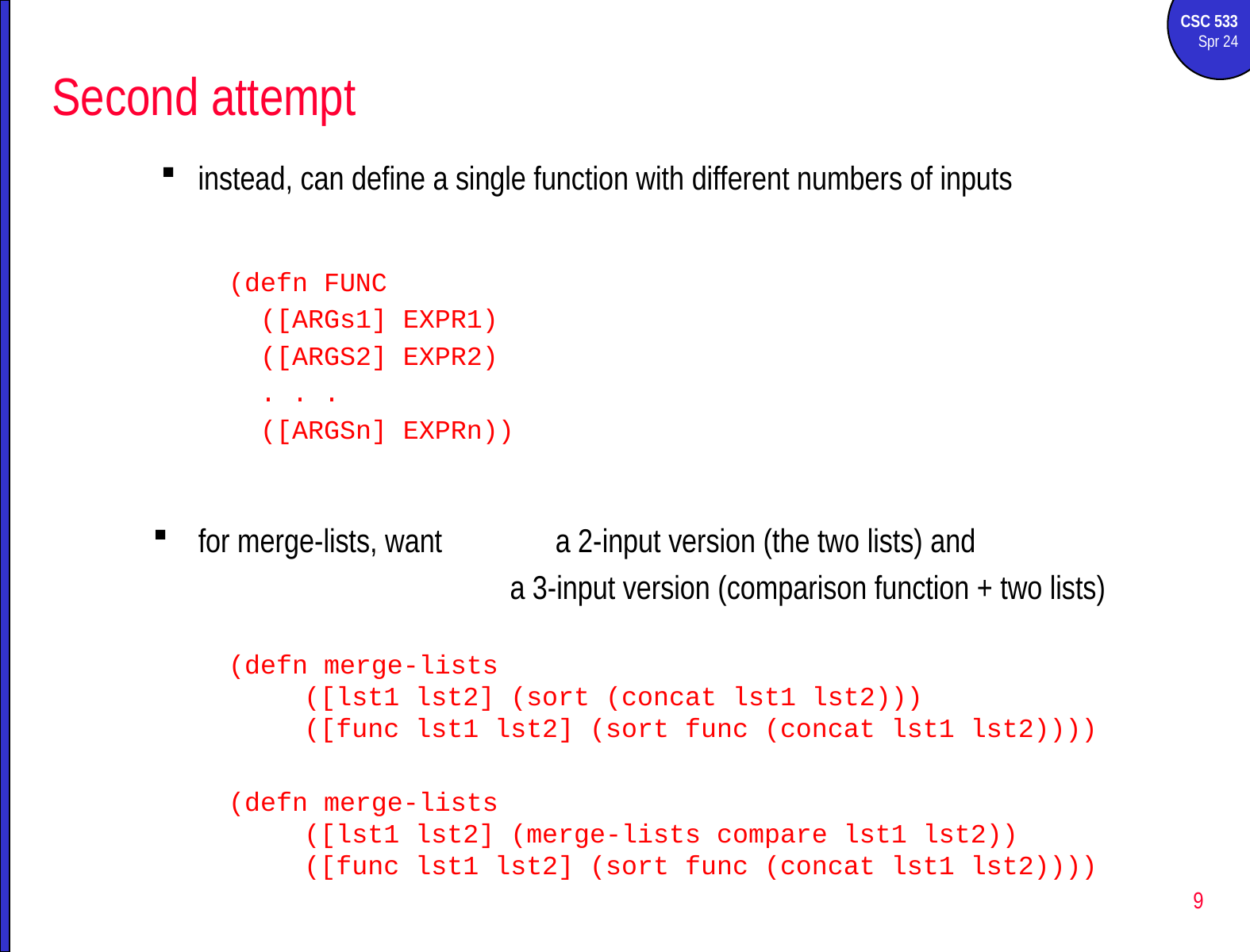

# Second attempt
instead, can define a single function with different numbers of inputs

(defn FUNC
  ([ARGs1] EXPR1)
  ([ARGS2] EXPR2)
  . . .
  ([ARGSn] EXPRn))

for merge-lists, want 	a 2-input version (the two lists) and
			a 3-input version (comparison function + two lists)

(defn merge-lists
  ([lst1 lst2] (sort (concat lst1 lst2)))
  ([func lst1 lst2] (sort func (concat lst1 lst2))))

(defn merge-lists
  ([lst1 lst2] (merge-lists compare lst1 lst2))
  ([func lst1 lst2] (sort func (concat lst1 lst2))))

9